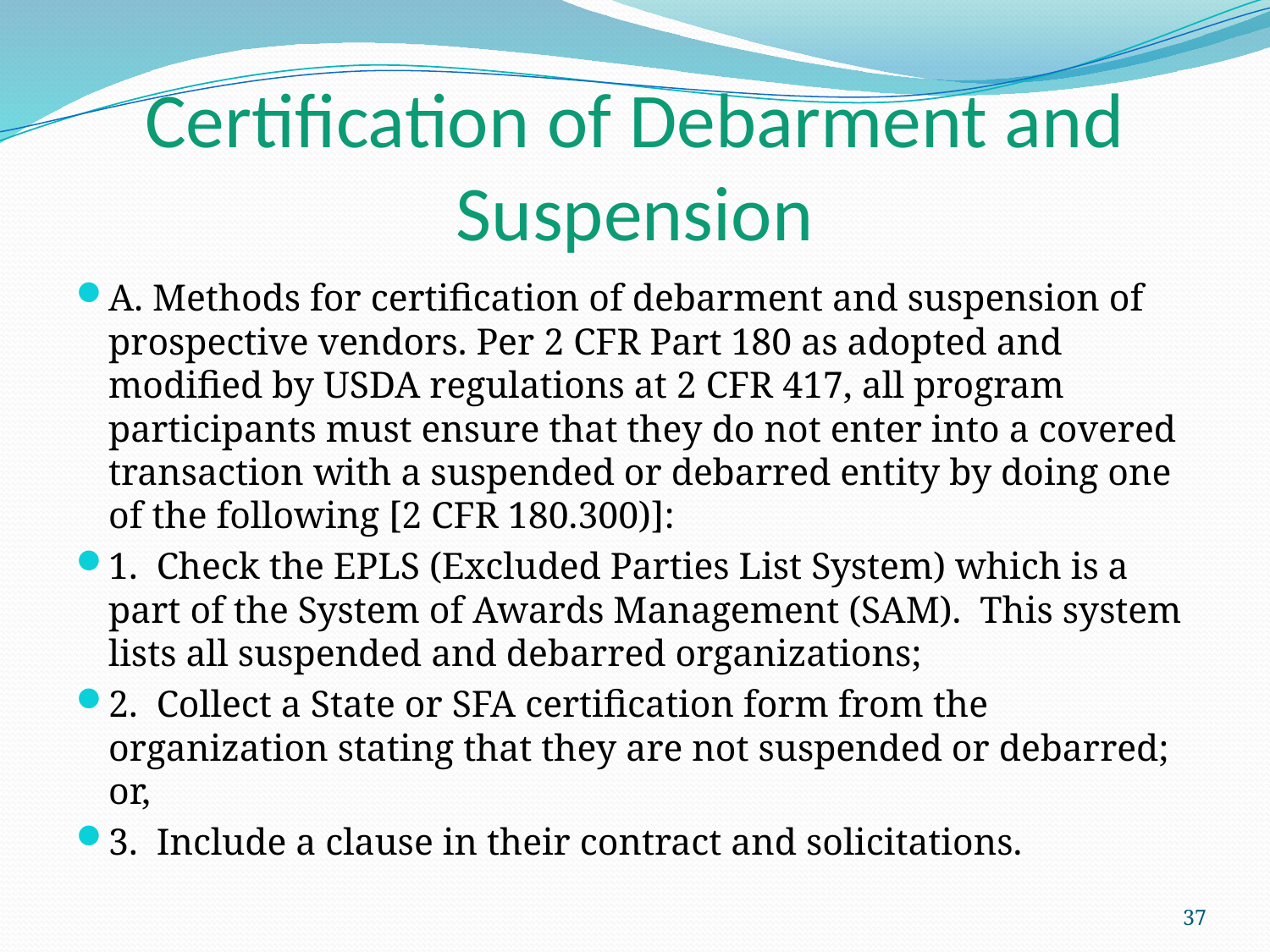

# Certification of Debarment and Suspension
A. Methods for certification of debarment and suspension of prospective vendors. Per 2 CFR Part 180 as adopted and modified by USDA regulations at 2 CFR 417, all program participants must ensure that they do not enter into a covered transaction with a suspended or debarred entity by doing one of the following [2 CFR 180.300)]:
1.  Check the EPLS (Excluded Parties List System) which is a part of the System of Awards Management (SAM).  This system lists all suspended and debarred organizations;
2.  Collect a State or SFA certification form from the organization stating that they are not suspended or debarred; or,
3.  Include a clause in their contract and solicitations.

37